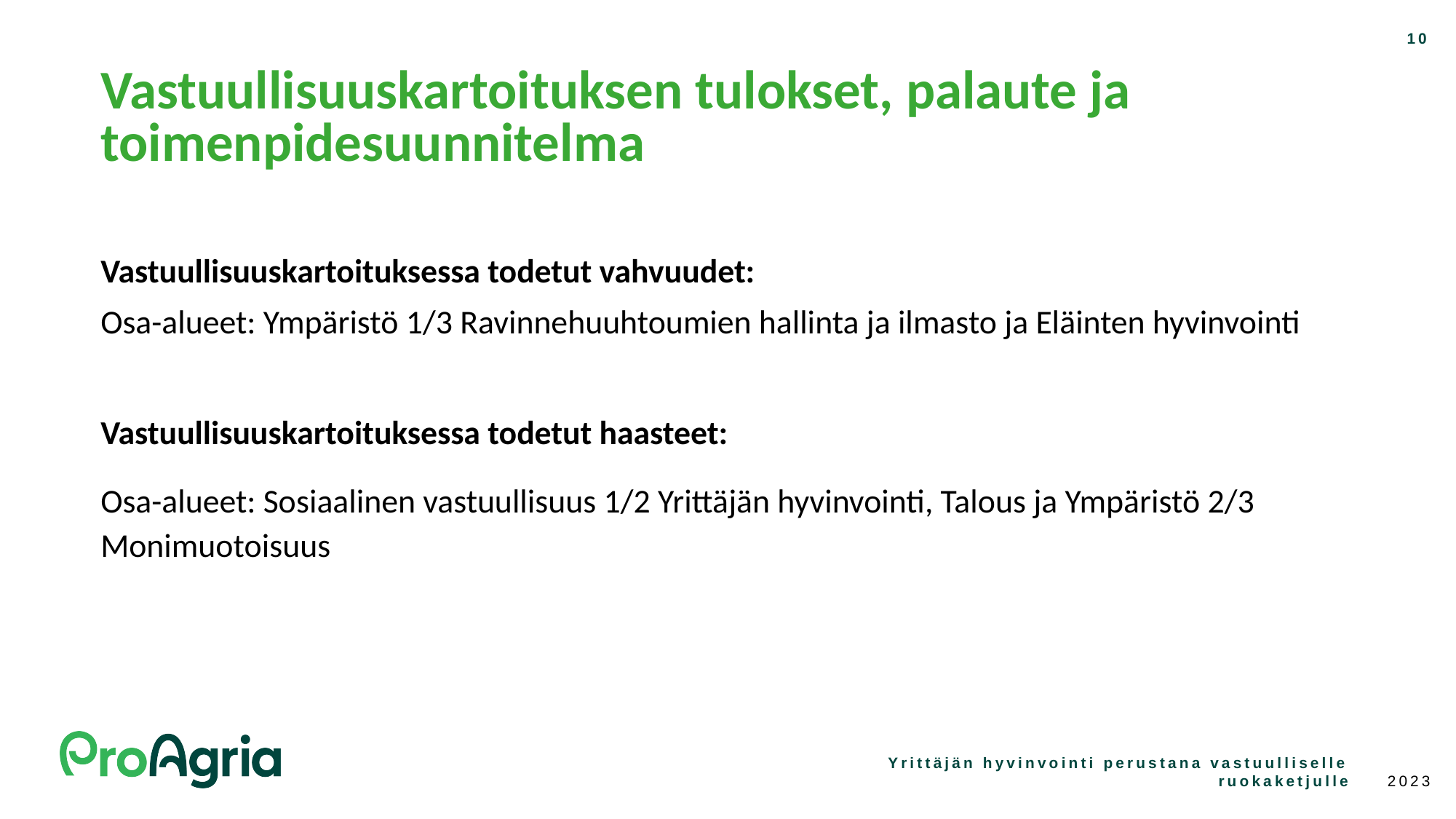

10
# Vastuullisuuskartoituksen tulokset, palaute ja toimenpidesuunnitelma
Vastuullisuuskartoituksessa todetut vahvuudet:
Osa-alueet: Ympäristö 1/3 Ravinnehuuhtoumien hallinta ja ilmasto ja Eläinten hyvinvointi

Vastuullisuuskartoituksessa todetut haasteet:
Osa-alueet: Sosiaalinen vastuullisuus 1/2 Yrittäjän hyvinvointi, Talous ja Ympäristö 2/3 Monimuotoisuus

2023
Yrittäjän hyvinvointi perustana vastuulliselle ruokaketjulle